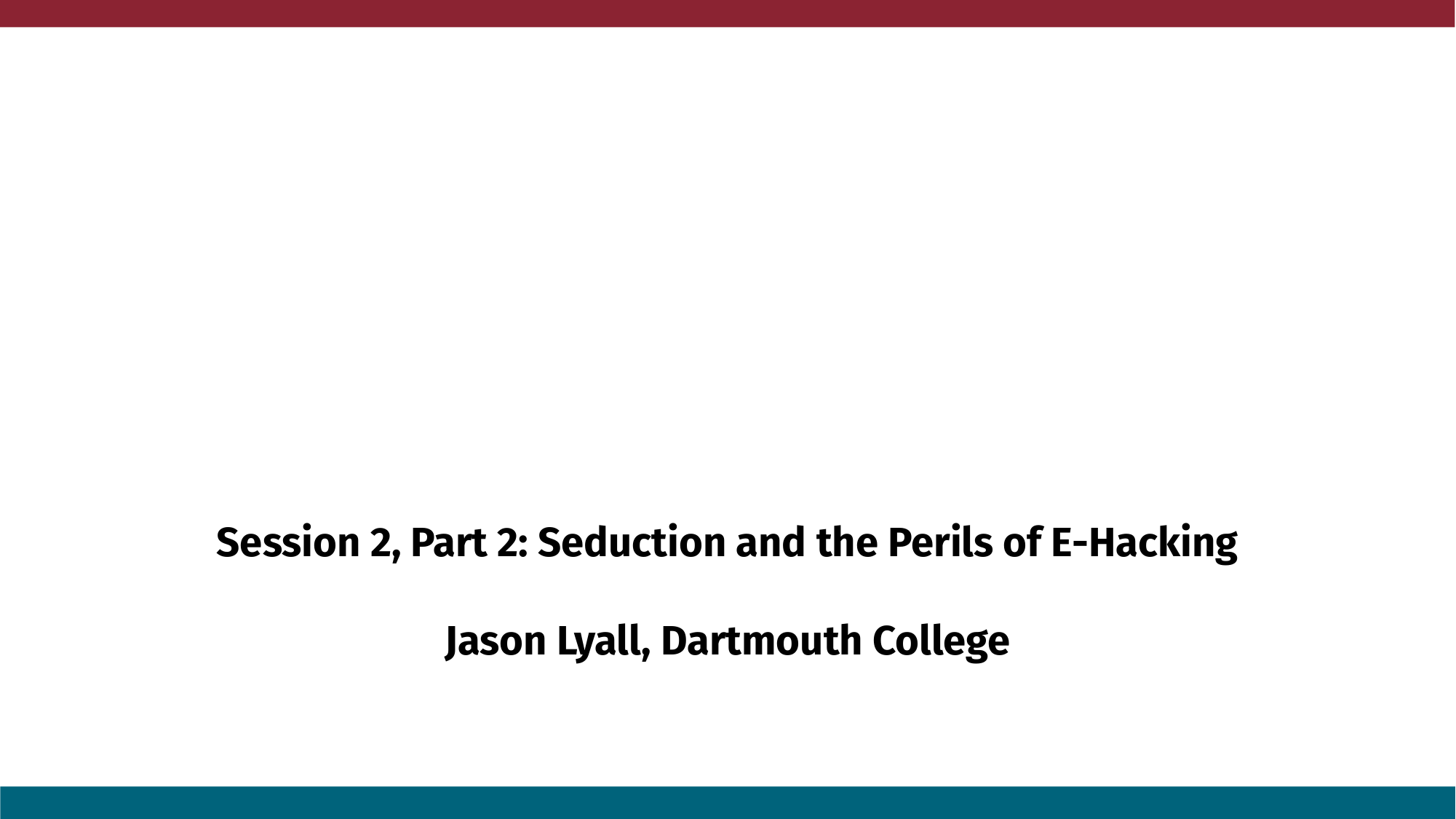

Session 2, Part 2: Seduction and the Perils of E-Hacking

Jason Lyall, Dartmouth College